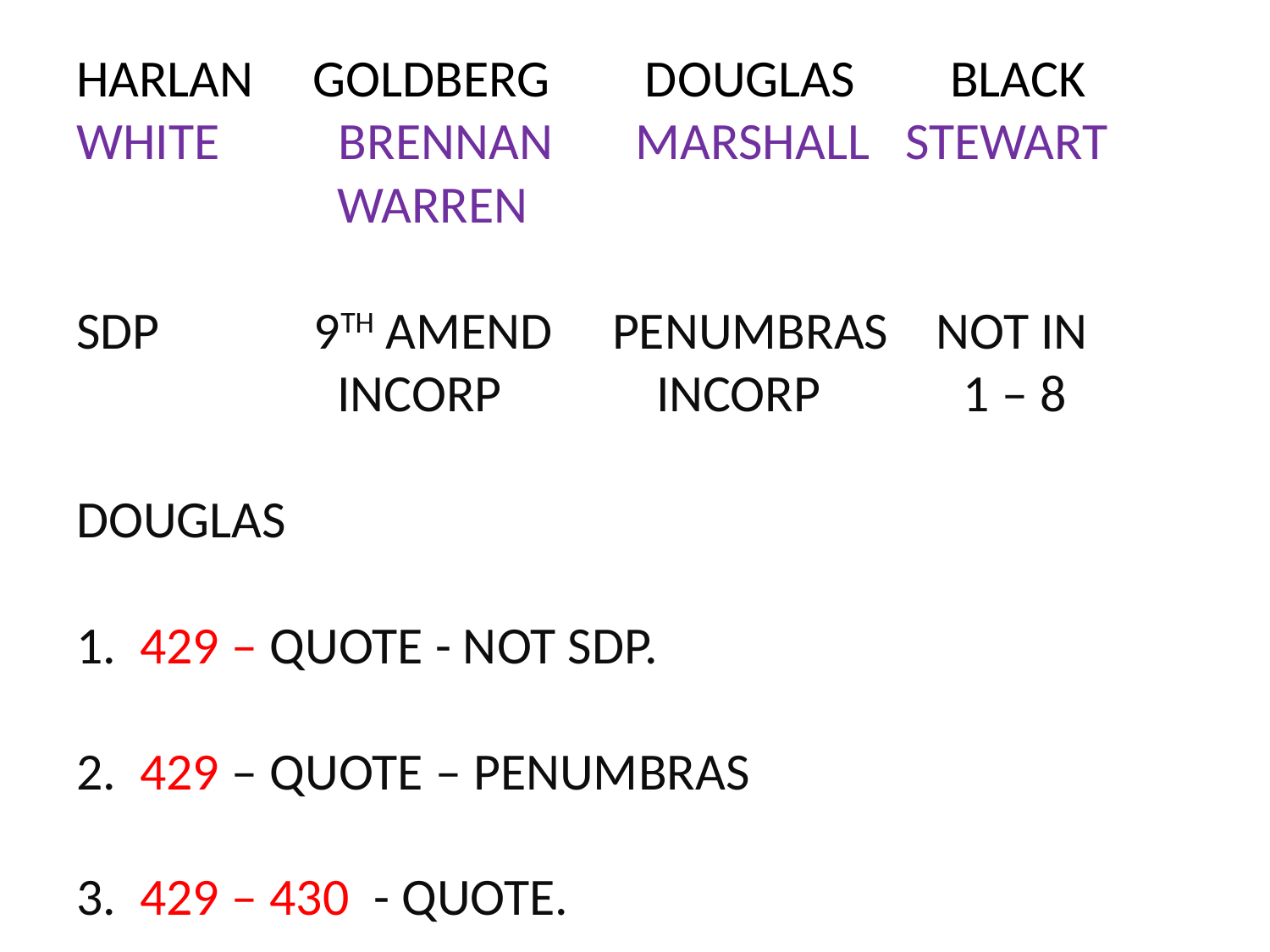

# HARLAN     GOLDBERG        DOUGLAS        BLACK WHITE          BRENNAN       MARSHALL   STEWART WARREN SDP             9TH AMEND     PENUMBRAS    NOT IN INCORP             INCORP            1 – 8 DOUGLAS 1.  429 – QUOTE - NOT SDP. 2.  429 – QUOTE – PENUMBRAS 3.  429 – 430  - QUOTE.